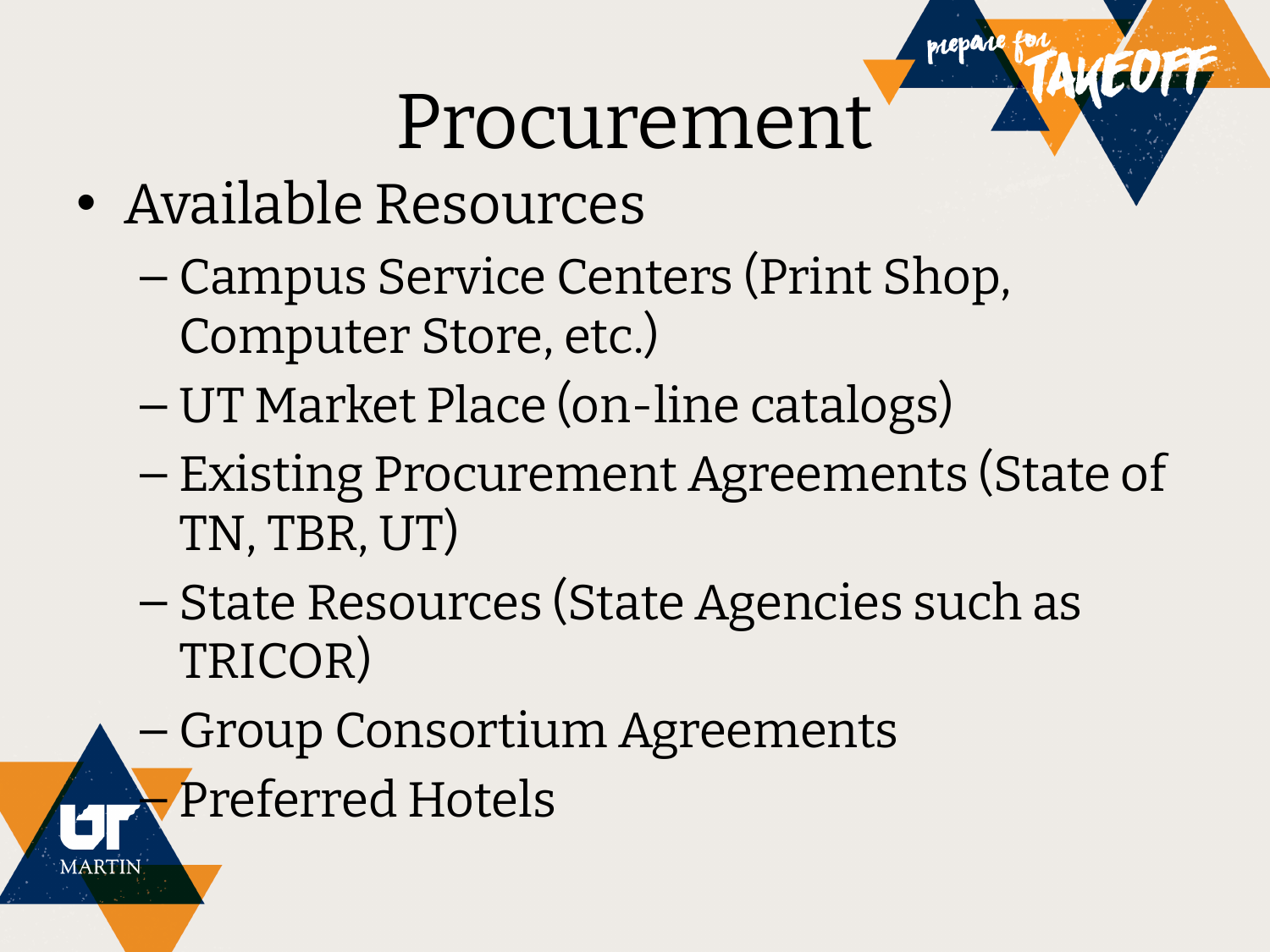

# Procurement
Available Resources
Campus Service Centers (Print Shop, Computer Store, etc.)
UT Market Place (on-line catalogs)
Existing Procurement Agreements (State of TN, TBR, UT)
State Resources (State Agencies such as TRICOR)
Group Consortium Agreements
Preferred Hotels